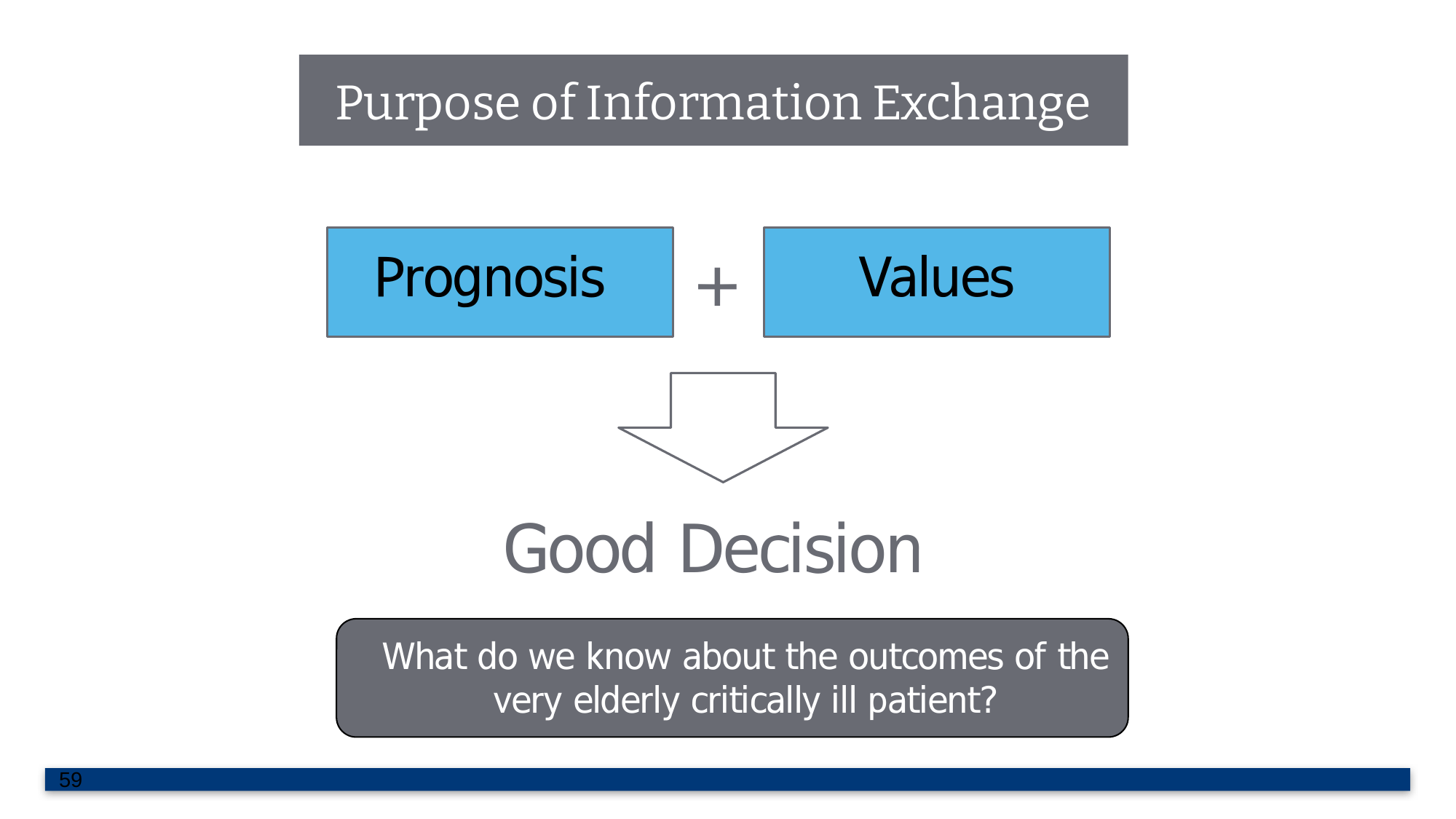

Purpose of Information Exchange

Prognosis

Values
+

Good Decision

What do we know about the outcomes of the very elderly critically ill patient?
59